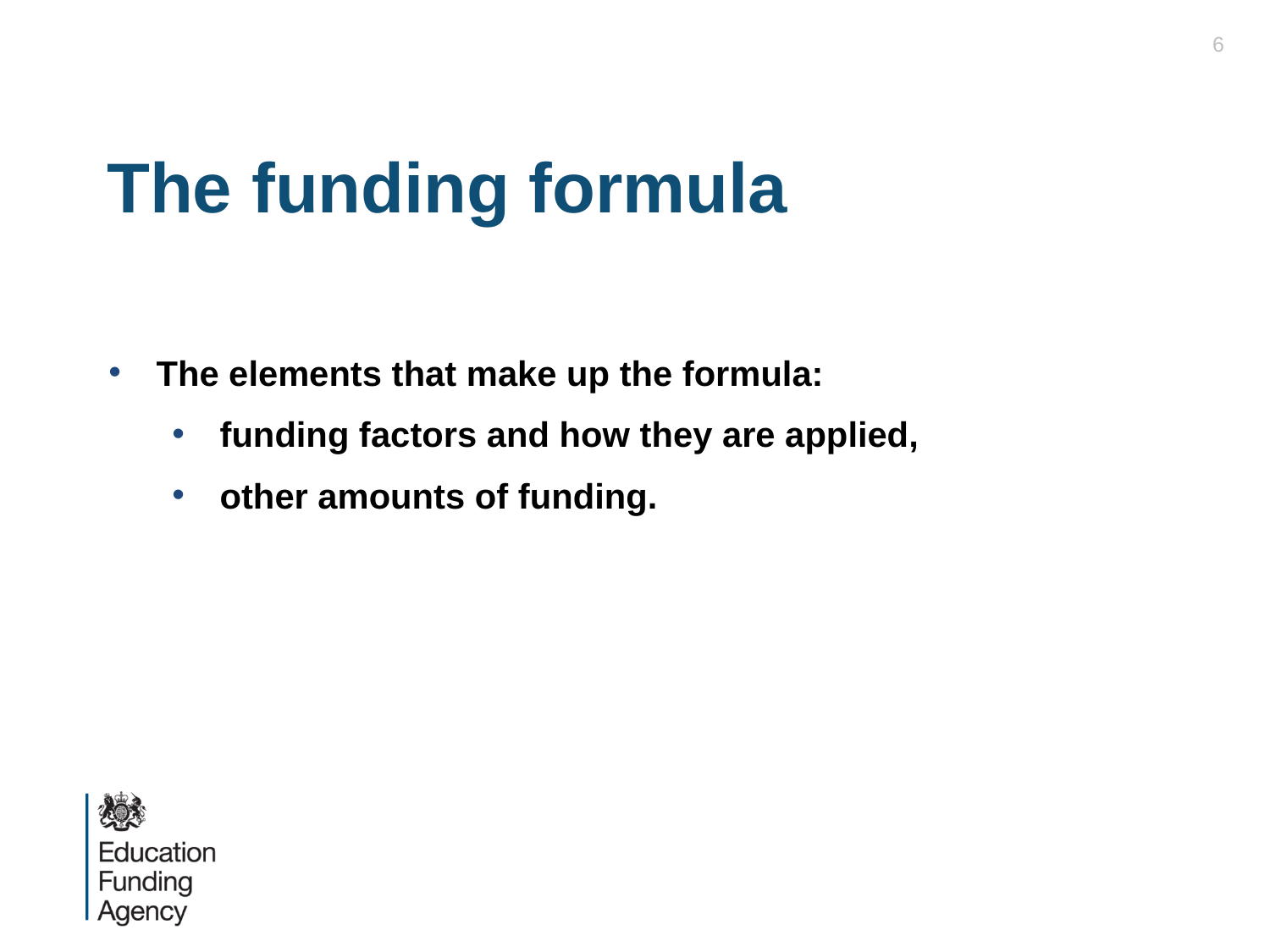

6
# The funding formula
The elements that make up the formula:
funding factors and how they are applied,
other amounts of funding.